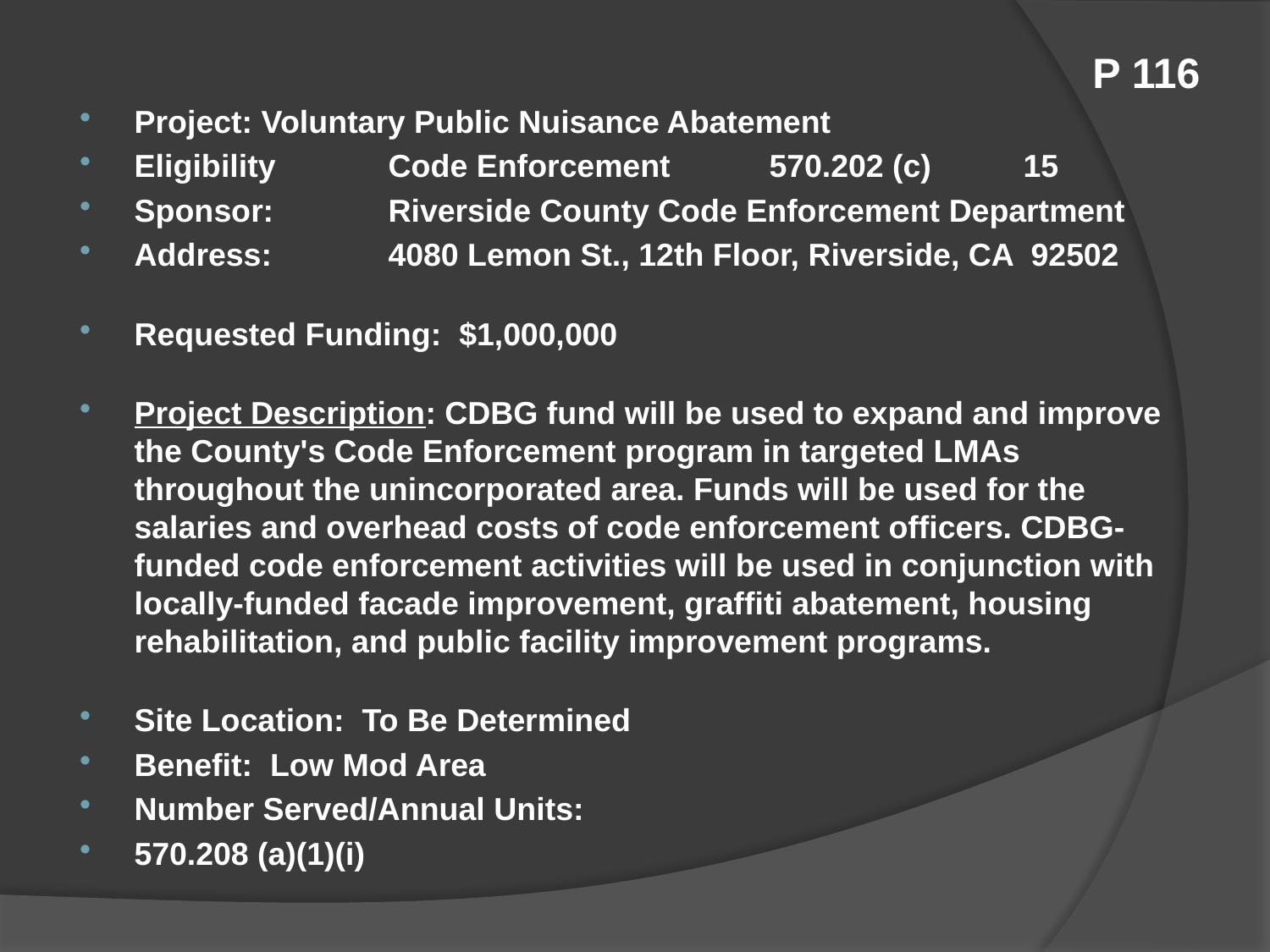

# P 116
Project:	Voluntary Public Nuisance Abatement
Eligibility	Code Enforcement	570.202 (c)	15
Sponsor:	Riverside County Code Enforcement Department
Address:	4080 Lemon St., 12th Floor, Riverside, CA  92502

Requested Funding:  $1,000,000

Project Description: CDBG fund will be used to expand and improve the County's Code Enforcement program in targeted LMAs throughout the unincorporated area. Funds will be used for the salaries and overhead costs of code enforcement officers. CDBG-funded code enforcement activities will be used in conjunction with locally-funded facade improvement, graffiti abatement, housing rehabilitation, and public facility improvement programs.

Site Location:  To Be Determined
Benefit:  Low Mod Area
Number Served/Annual Units:
570.208 (a)(1)(i)